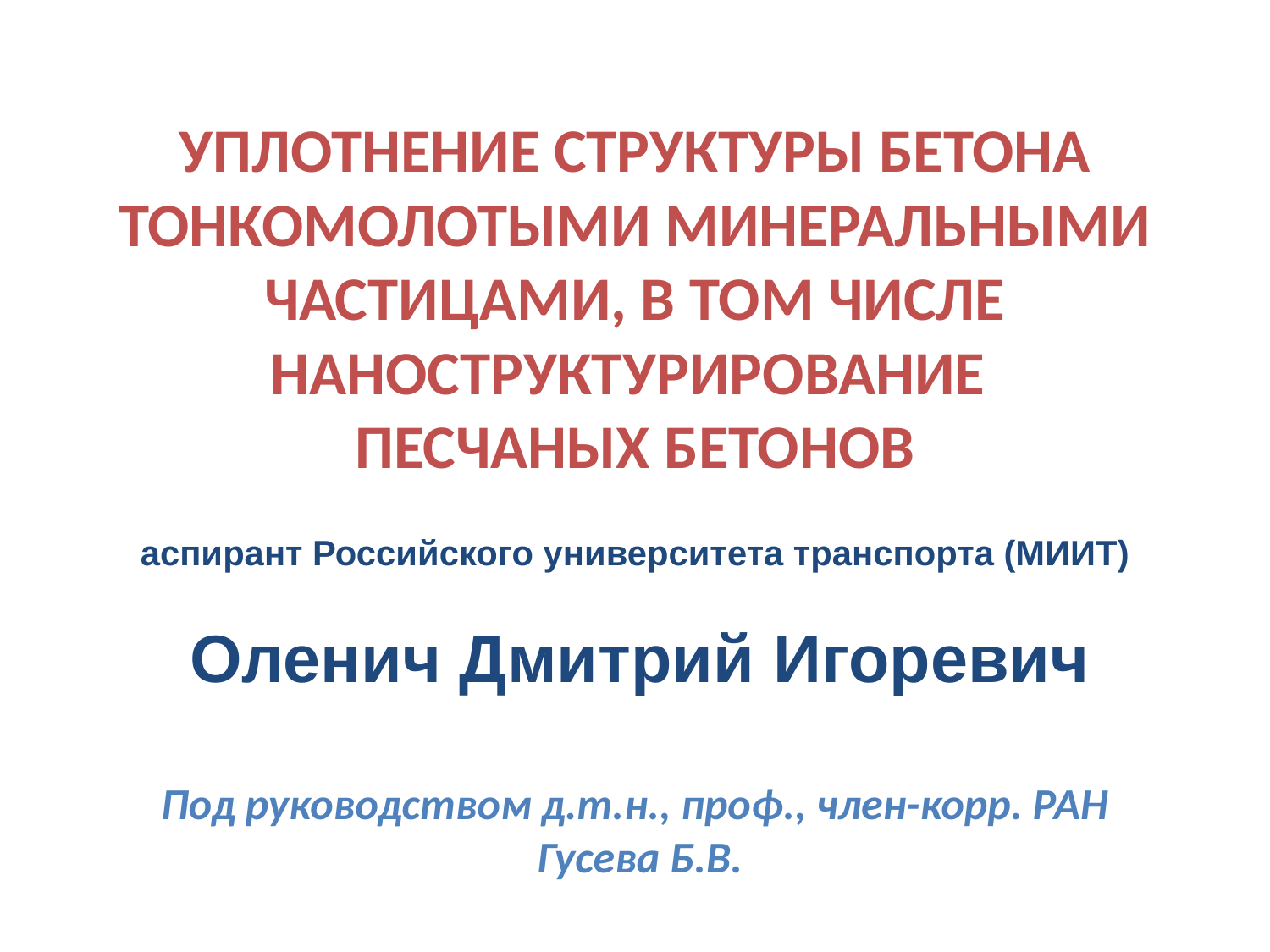

# Уплотнение структуры бетона тонкомолотыми минеральными ЧАСТИЦАМИ, в том числе Наноструктурирование ПЕСЧАНЫХ бетонов
аспирант Российского университета транспорта (МИИТ)

 Оленич Дмитрий Игоревич

Под руководством д.т.н., проф., член-корр. РАН
 Гусева Б.В.